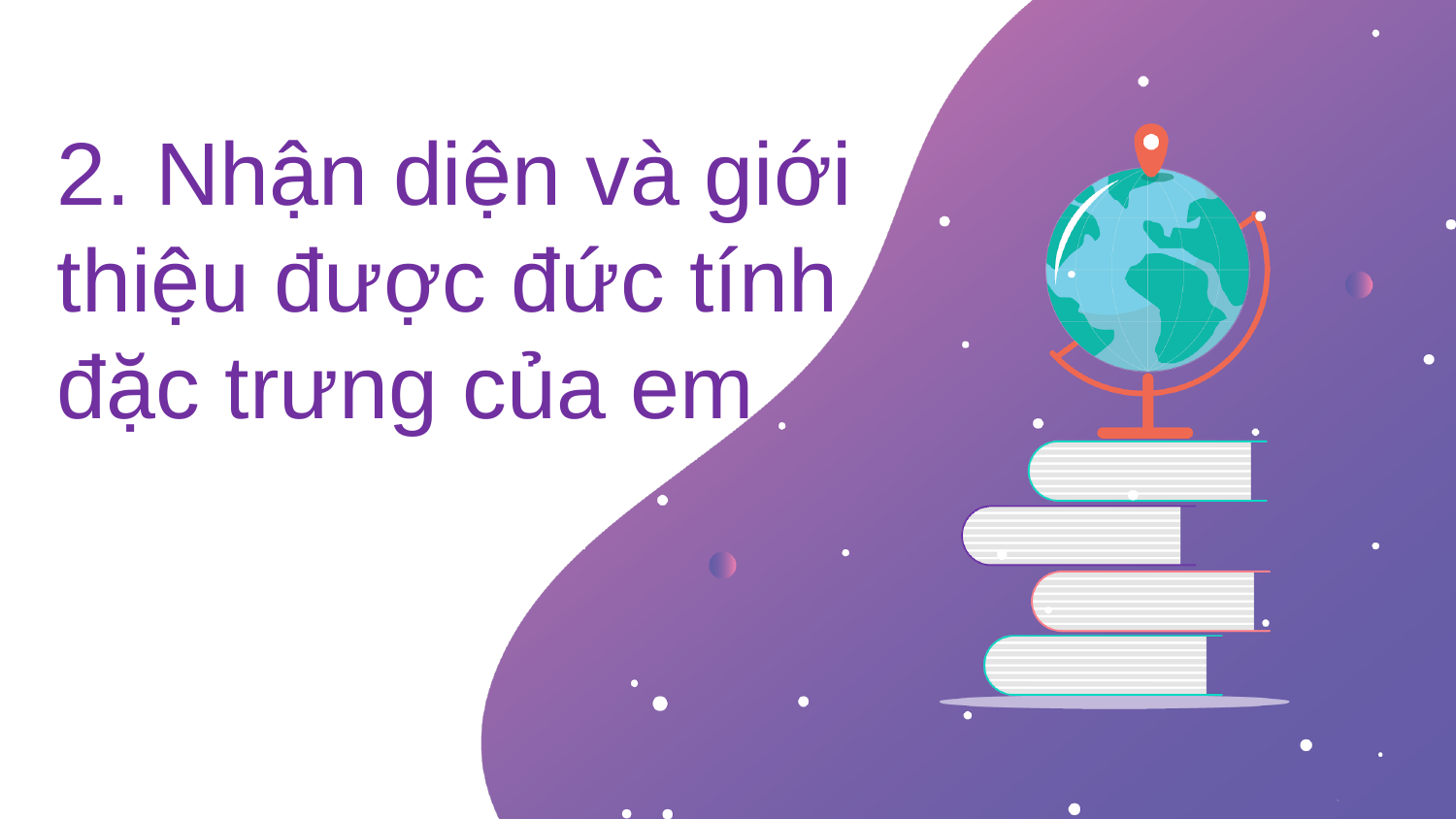

# 2. Nhận diện và giới thiệu được đức tính đặc trưng của em

BUDGET